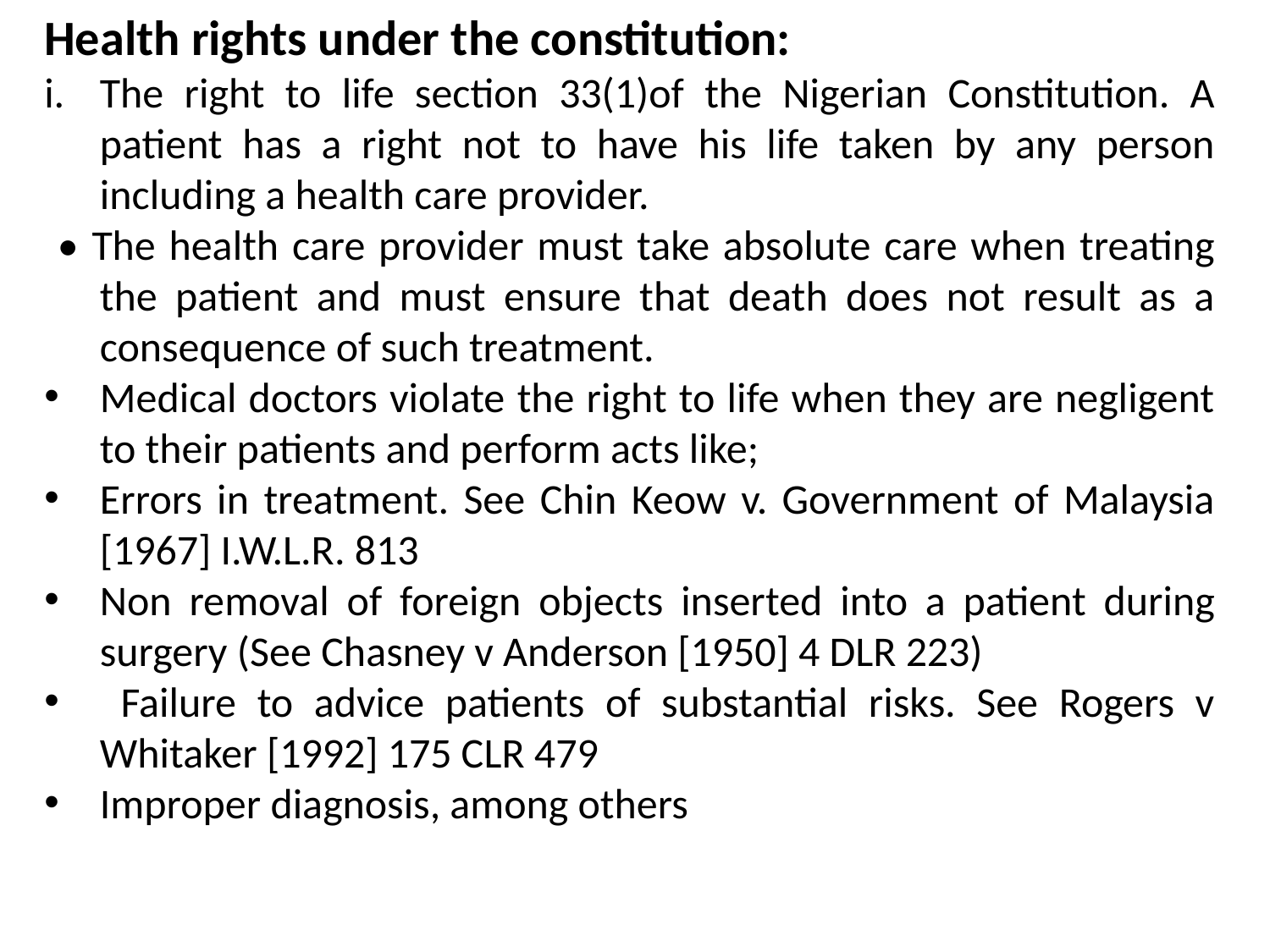

Health rights under the constitution:
The right to life section 33(1)of the Nigerian Constitution. A patient has a right not to have his life taken by any person including a health care provider.
 • The health care provider must take absolute care when treating the patient and must ensure that death does not result as a consequence of such treatment.
Medical doctors violate the right to life when they are negligent to their patients and perform acts like;
Errors in treatment. See Chin Keow v. Government of Malaysia [1967] I.W.L.R. 813
Non removal of foreign objects inserted into a patient during surgery (See Chasney v Anderson [1950] 4 DLR 223)
 Failure to advice patients of substantial risks. See Rogers v Whitaker [1992] 175 CLR 479
Improper diagnosis, among others